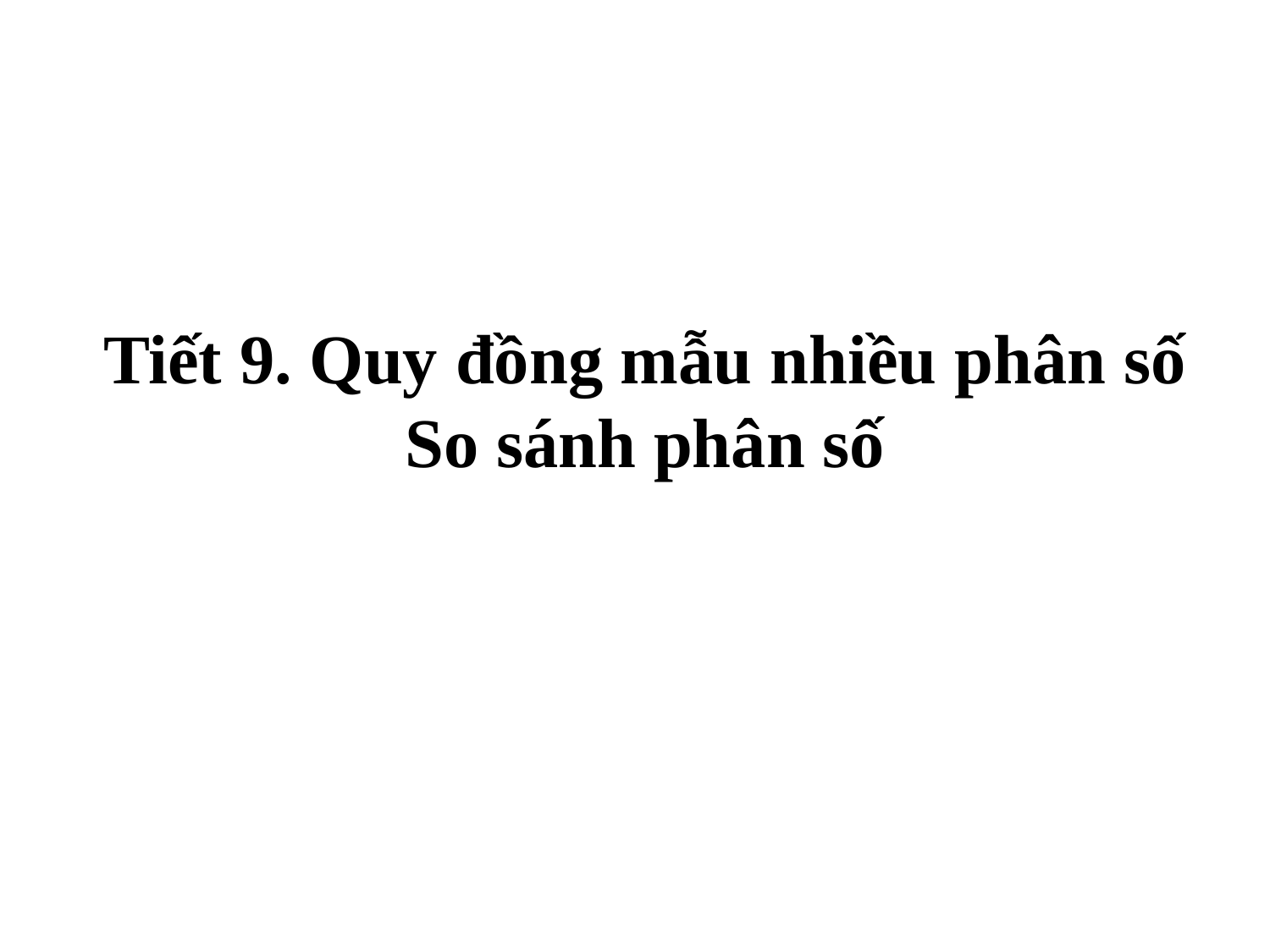

# Tiết 9. Quy đồng mẫu nhiều phân số So sánh phân số